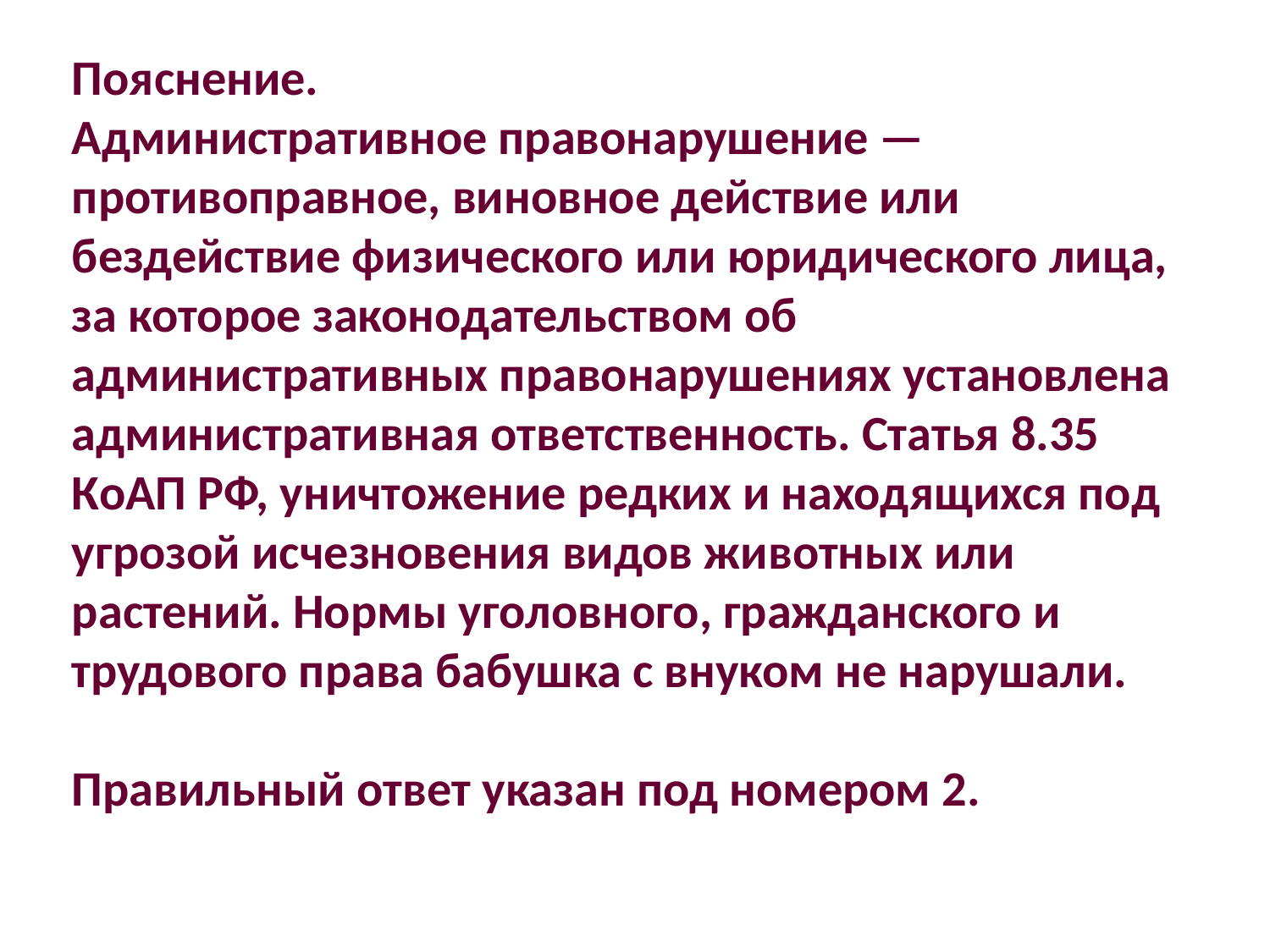

Пояснение.
Административное правонарушение — противоправное, виновное действие или бездействие физического или юридического лица, за которое законодательством об административных правонарушениях установлена административная ответственность. Статья 8.35 КоАП РФ, уничтожение редких и находящихся под угрозой исчезновения видов животных или растений. Нормы уголовного, гражданского и трудового права бабушка с внуком не нарушали.

Правильный ответ указан под номером 2.